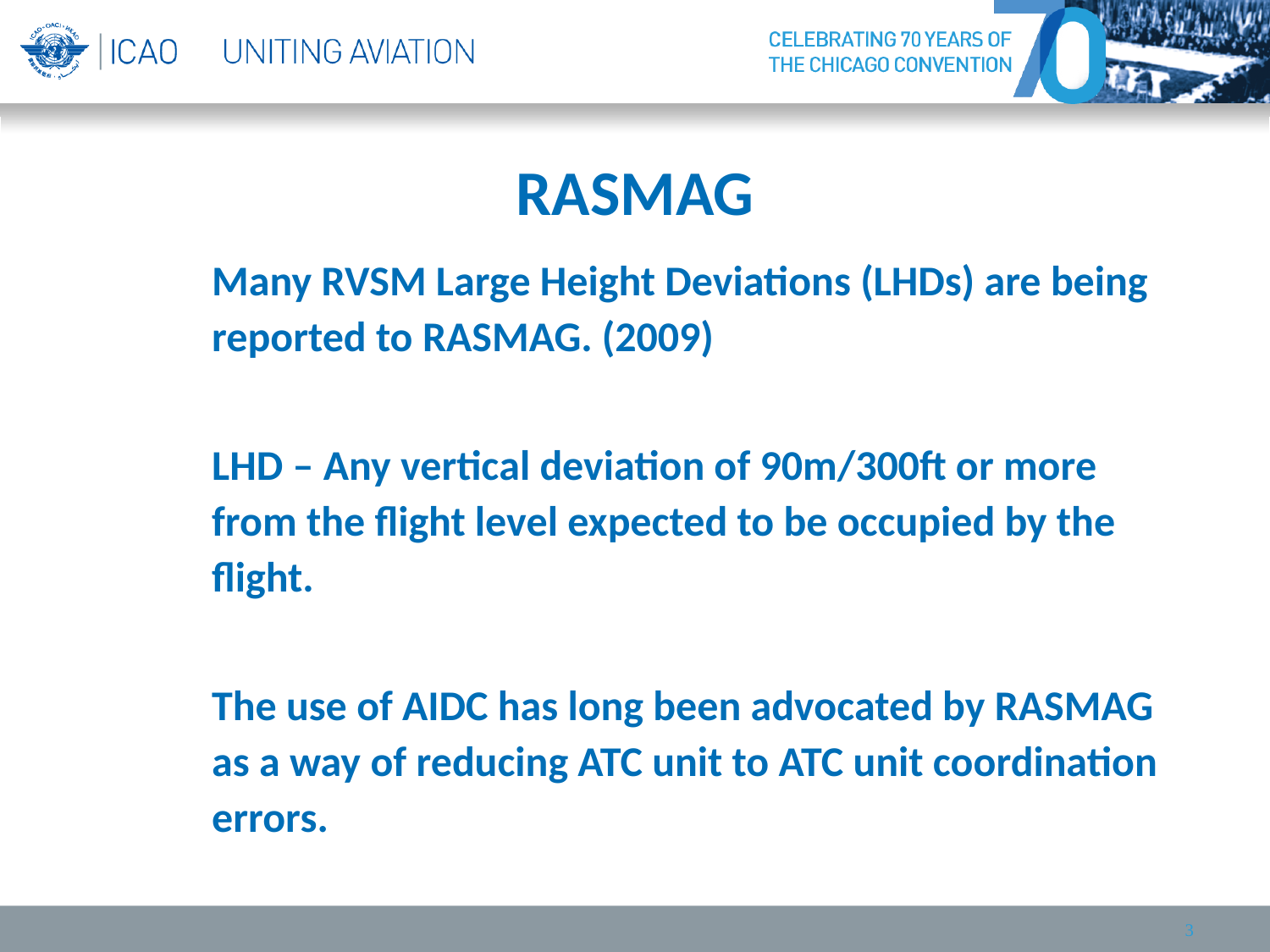

# RASMAG
	Many RVSM Large Height Deviations (LHDs) are being reported to RASMAG. (2009)

	LHD – Any vertical deviation of 90m/300ft or more from the flight level expected to be occupied by the flight.

	The use of AIDC has long been advocated by RASMAG as a way of reducing ATC unit to ATC unit coordination errors.
3